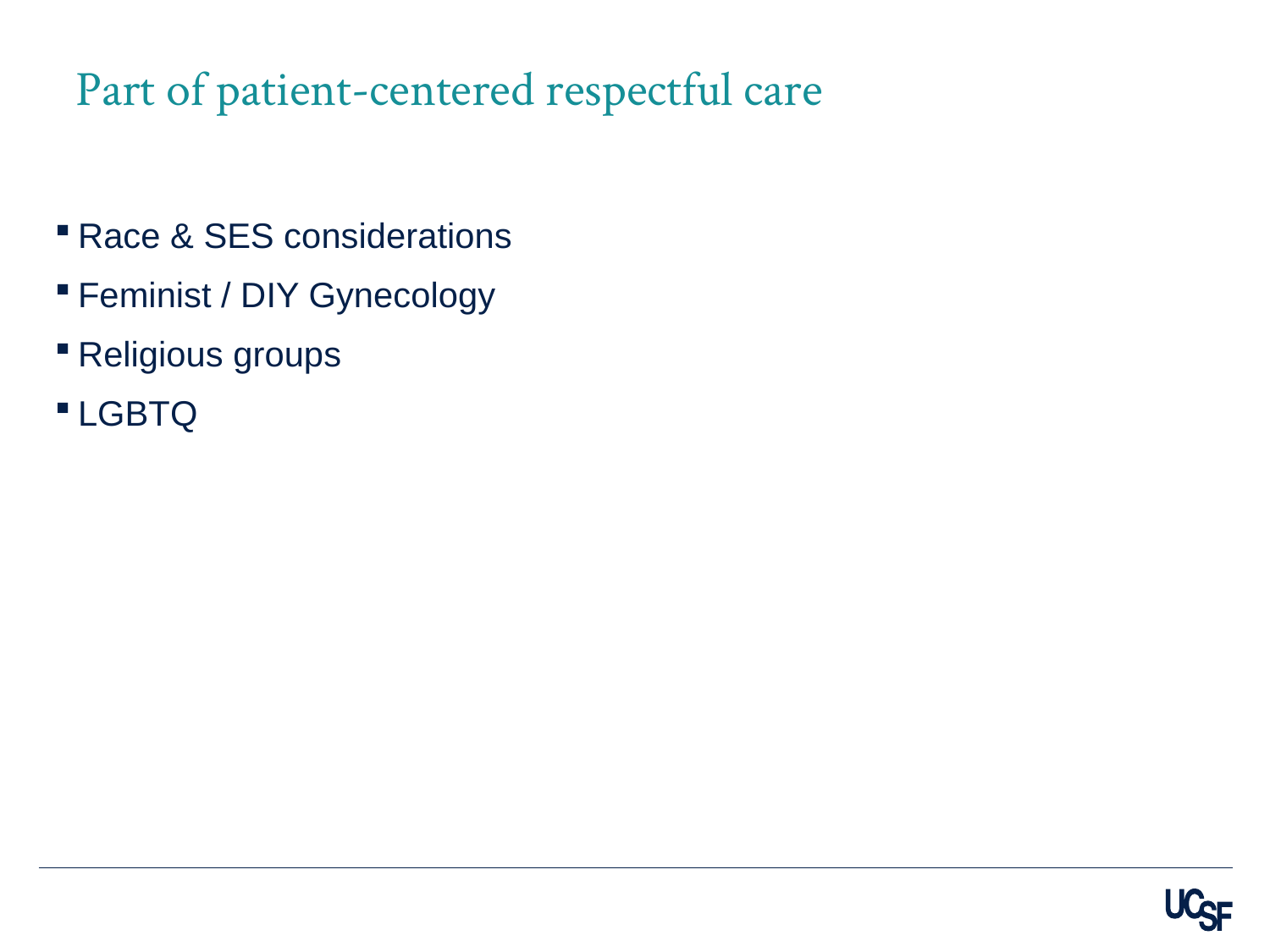

# Part of patient-centered respectful care
Race & SES considerations
Feminist / DIY Gynecology
Religious groups
LGBTQ